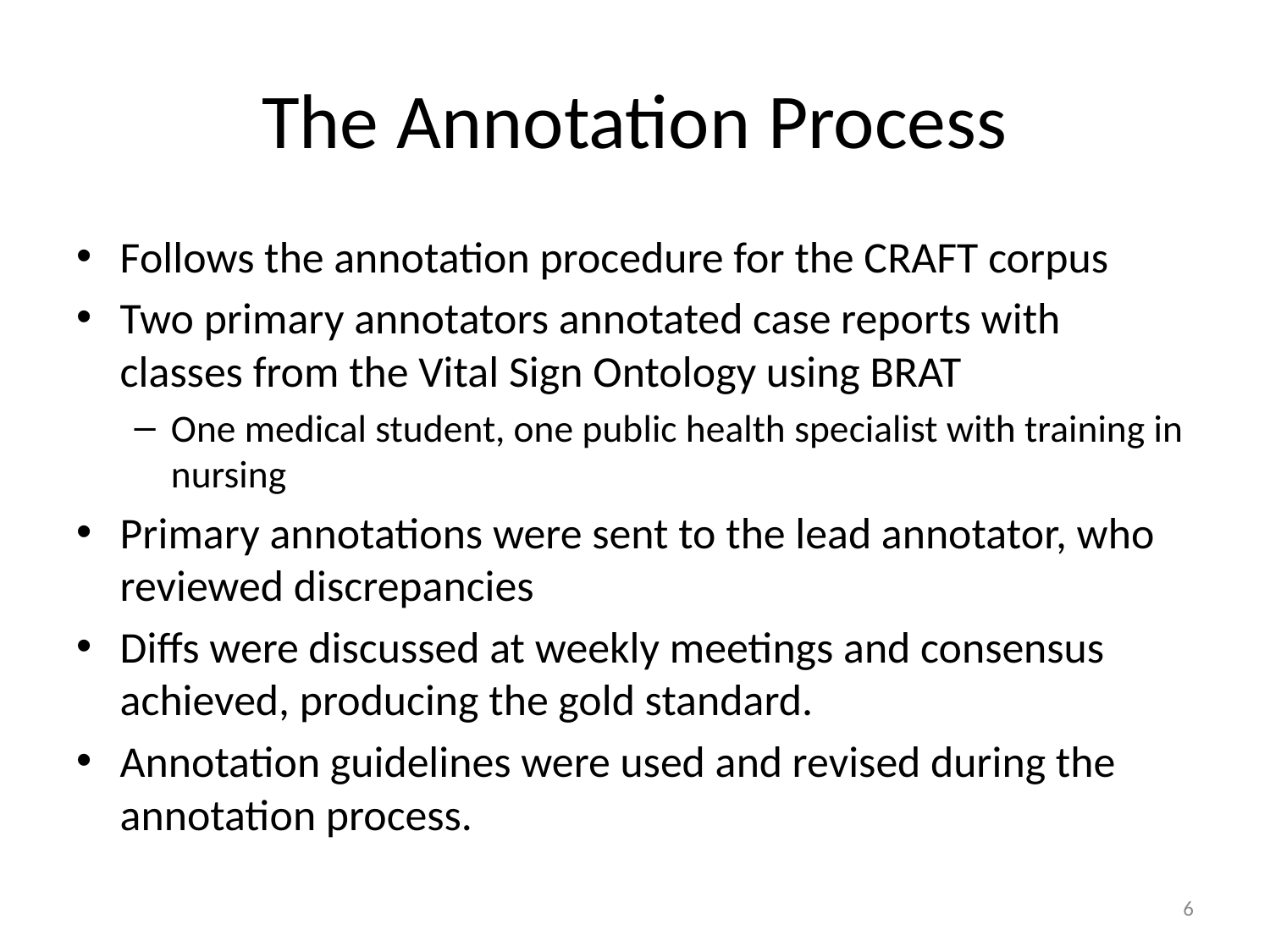

# The Annotation Process
Follows the annotation procedure for the CRAFT corpus
Two primary annotators annotated case reports with classes from the Vital Sign Ontology using BRAT
One medical student, one public health specialist with training in nursing
Primary annotations were sent to the lead annotator, who reviewed discrepancies
Diffs were discussed at weekly meetings and consensus achieved, producing the gold standard.
Annotation guidelines were used and revised during the annotation process.
6